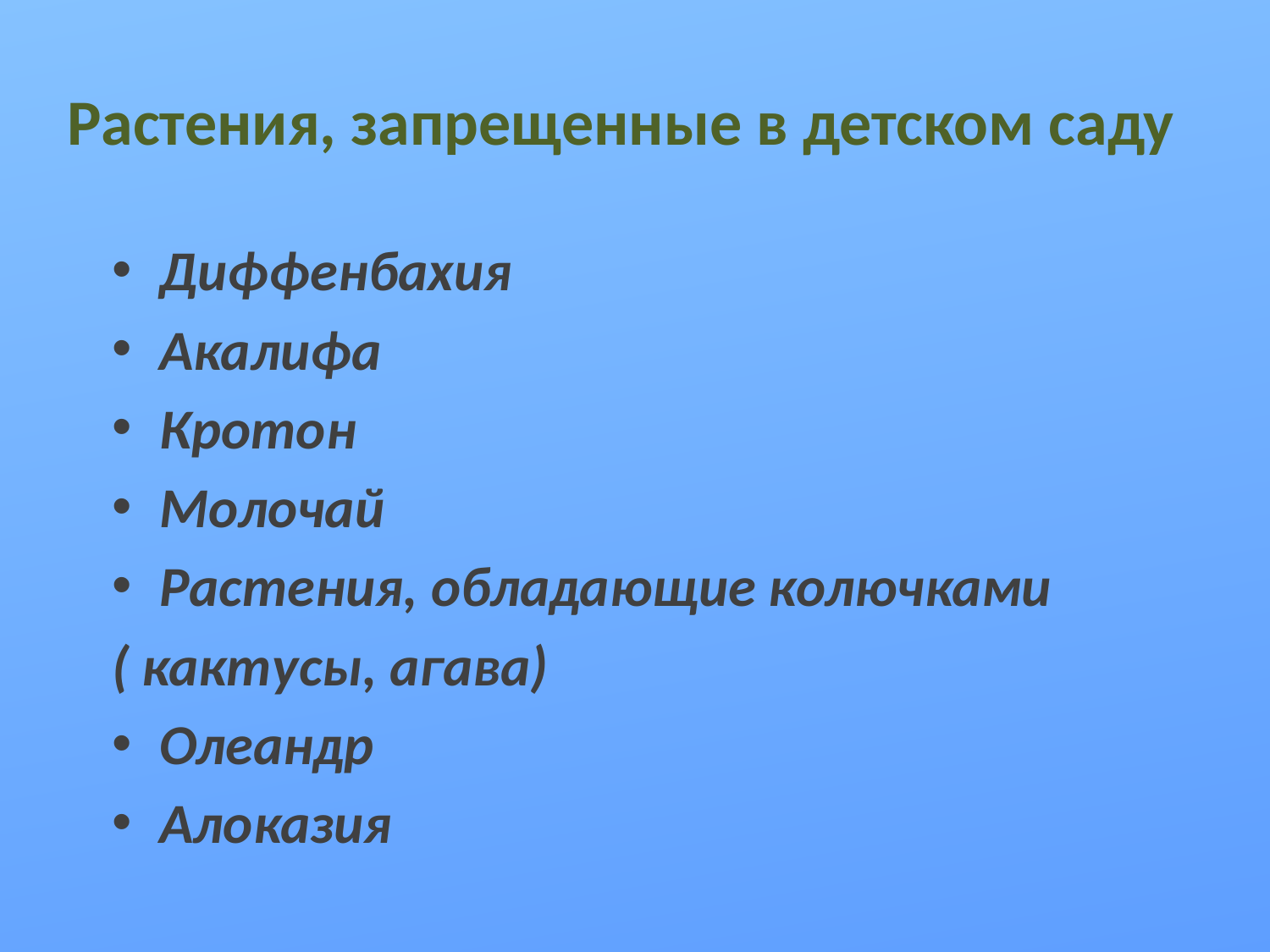

# Растения, запрещенные в детском саду
Диффенбахия
Акалифа
Кротон
Молочай
Растения, обладающие колючками
( кактусы, агава)
Олеандр
Алоказия